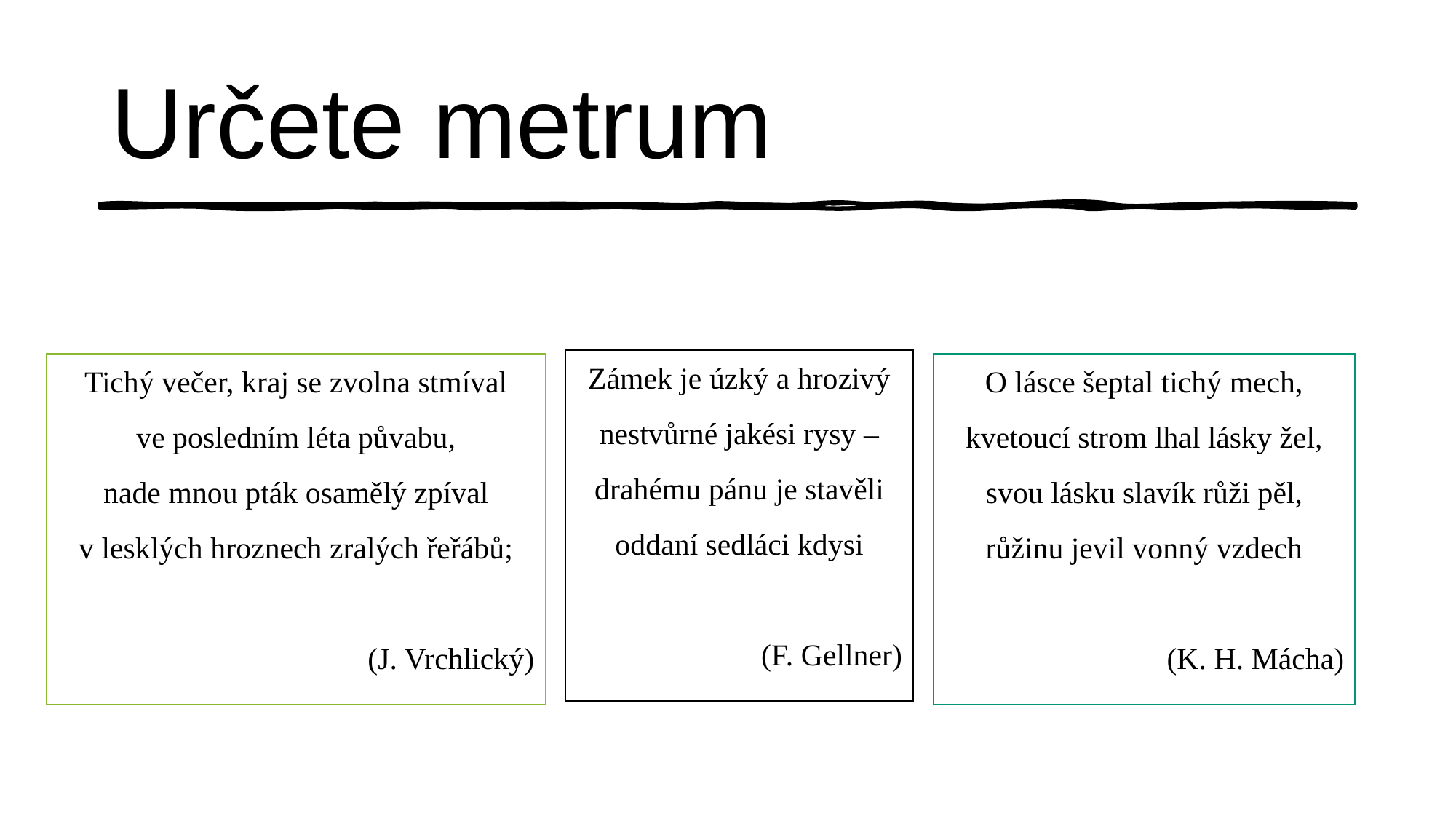

# Určete metrum
Zámek je úzký a hrozivý
nestvůrné jakési rysy –
drahému pánu je stavěli
oddaní sedláci kdysi

(F. Gellner)

Tichý večer, kraj se zvolna stmíval
ve posledním léta půvabu,
nade mnou pták osamělý zpíval
v lesklých hroznech zralých řeřábů;

(J. Vrchlický)

O lásce šeptal tichý mech,
kvetoucí strom lhal lásky žel,
svou lásku slavík růži pěl,
růžinu jevil vonný vzdech

(K. H. Mácha)